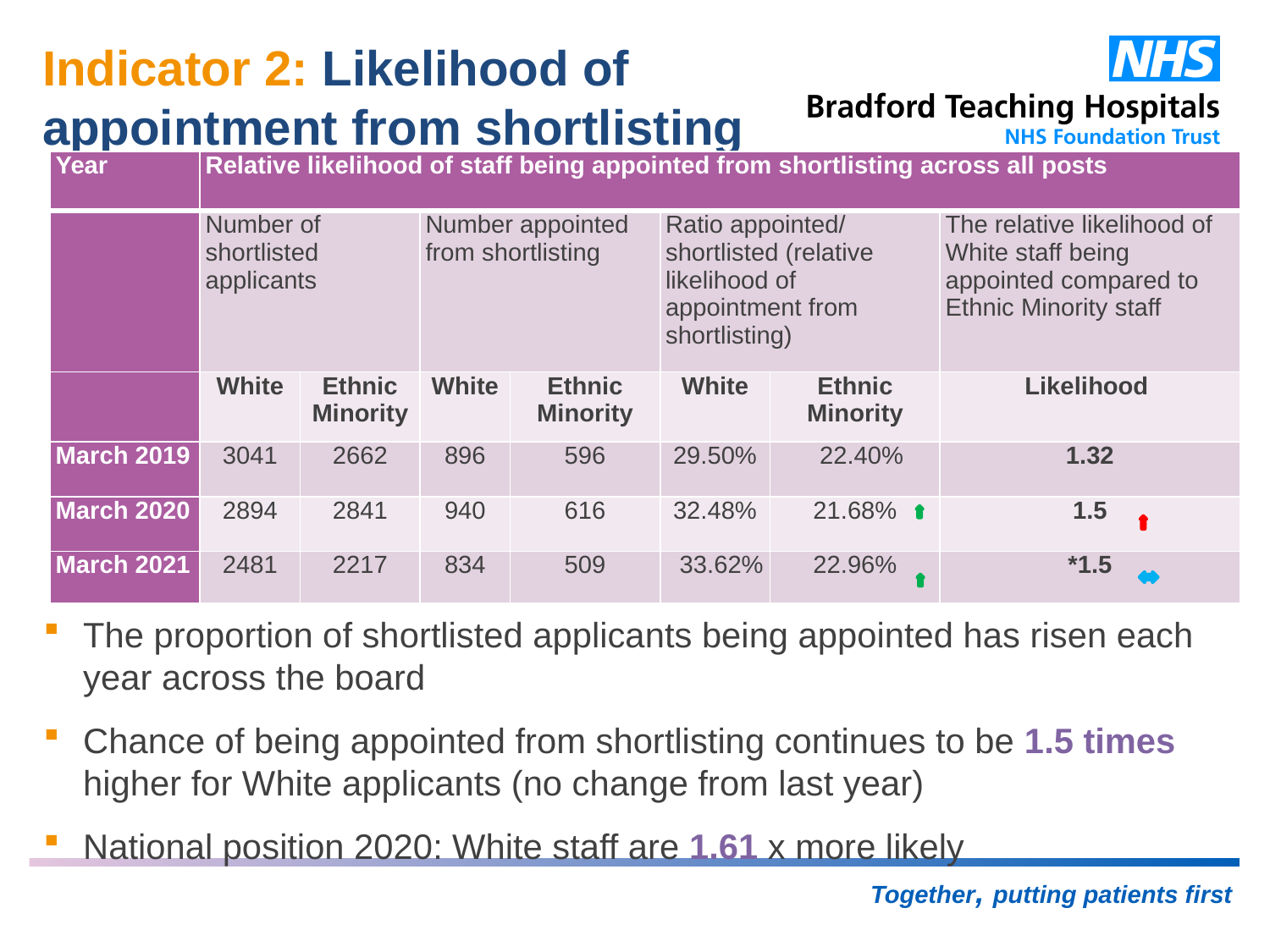

# Indicator 2: Likelihood of appointment from shortlisting
| Year | Relative likelihood of staff being appointed from shortlisting across all posts |  |  |  |  |  |  |
| --- | --- | --- | --- | --- | --- | --- | --- |
|  | Number of shortlisted applicants |  | Number appointed from shortlisting |  | Ratio appointed/ shortlisted (relative likelihood of appointment from shortlisting) |  | The relative likelihood of White staff being appointed compared to Ethnic Minority staff |
|  | White | Ethnic Minority | White | Ethnic Minority | White | Ethnic Minority | Likelihood |
| March 2019 | 3041 | 2662 | 896 | 596 | 29.50% | 22.40% | 1.32 |
| March 2020 | 2894 | 2841 | 940 | 616 | 32.48% | 21.68% | 1.5 |
| March 2021 | 2481 | 2217 | 834 | 509 | 33.62% | 22.96% | \*1.5 |

The proportion of shortlisted applicants being appointed has risen each year across the board

Chance of being appointed from shortlisting continues to be 1.5 times higher for White applicants (no change from last year)

National position 2020: White staff are 1.61 x more likely